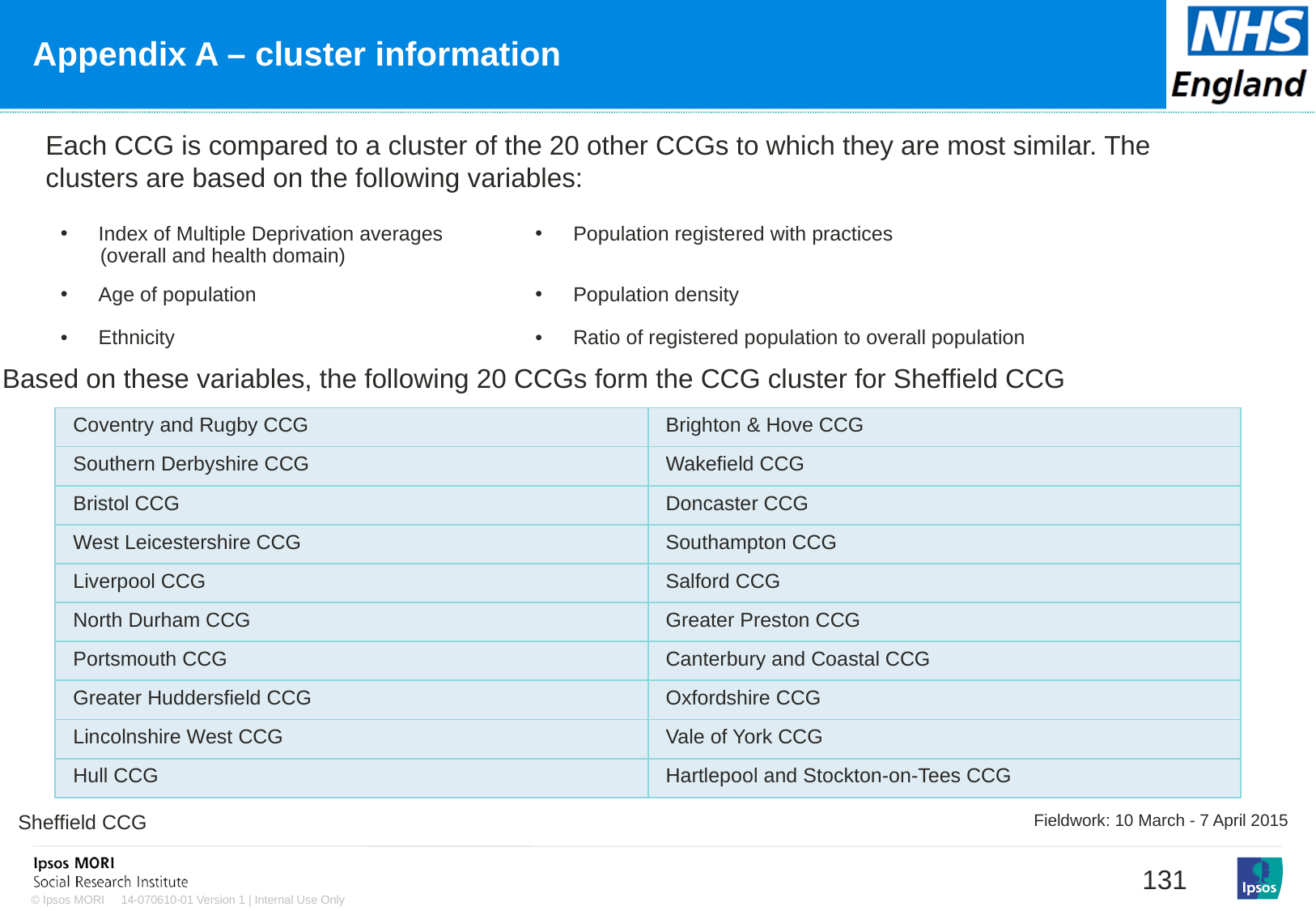

[unsupported chart]

# Appendix A – cluster information

### Chart: Ipsos Ribbon Rules

| Category |  |
|---|---|
Each CCG is compared to a cluster of the 20 other CCGs to which they are most similar. The clusters are based on the following variables:

| Index of Multiple Deprivation averages (overall and health domain) | Population registered with practices |
| --- | --- |
| Age of population | Population density |
| Ethnicity | Ratio of registered population to overall population |
Based on these variables, the following 20 CCGs form the CCG cluster for Sheffield CCG
| Coventry and Rugby CCG | Brighton & Hove CCG |
| --- | --- |
| Southern Derbyshire CCG | Wakefield CCG |
| Bristol CCG | Doncaster CCG |
| West Leicestershire CCG | Southampton CCG |
| Liverpool CCG | Salford CCG |
| North Durham CCG | Greater Preston CCG |
| Portsmouth CCG | Canterbury and Coastal CCG |
| Greater Huddersfield CCG | Oxfordshire CCG |
| Lincolnshire West CCG | Vale of York CCG |
| Hull CCG | Hartlepool and Stockton-on-Tees CCG |
Sheffield CCG
Fieldwork: 10 March - 7 April 2015